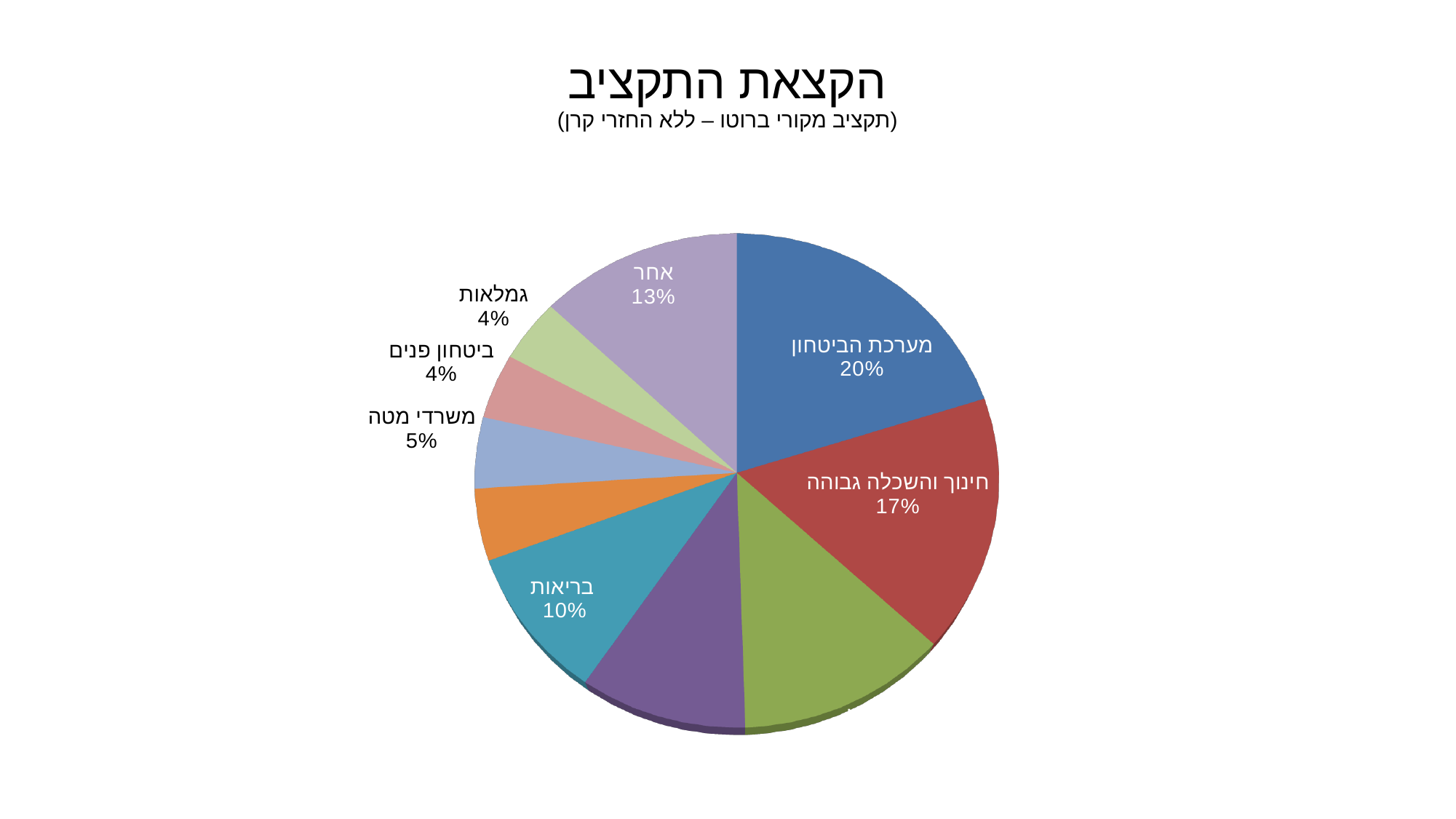

# הקצאת התקציב (תקציב מקורי ברוטו – ללא החזרי קרן)

[unsupported chart]